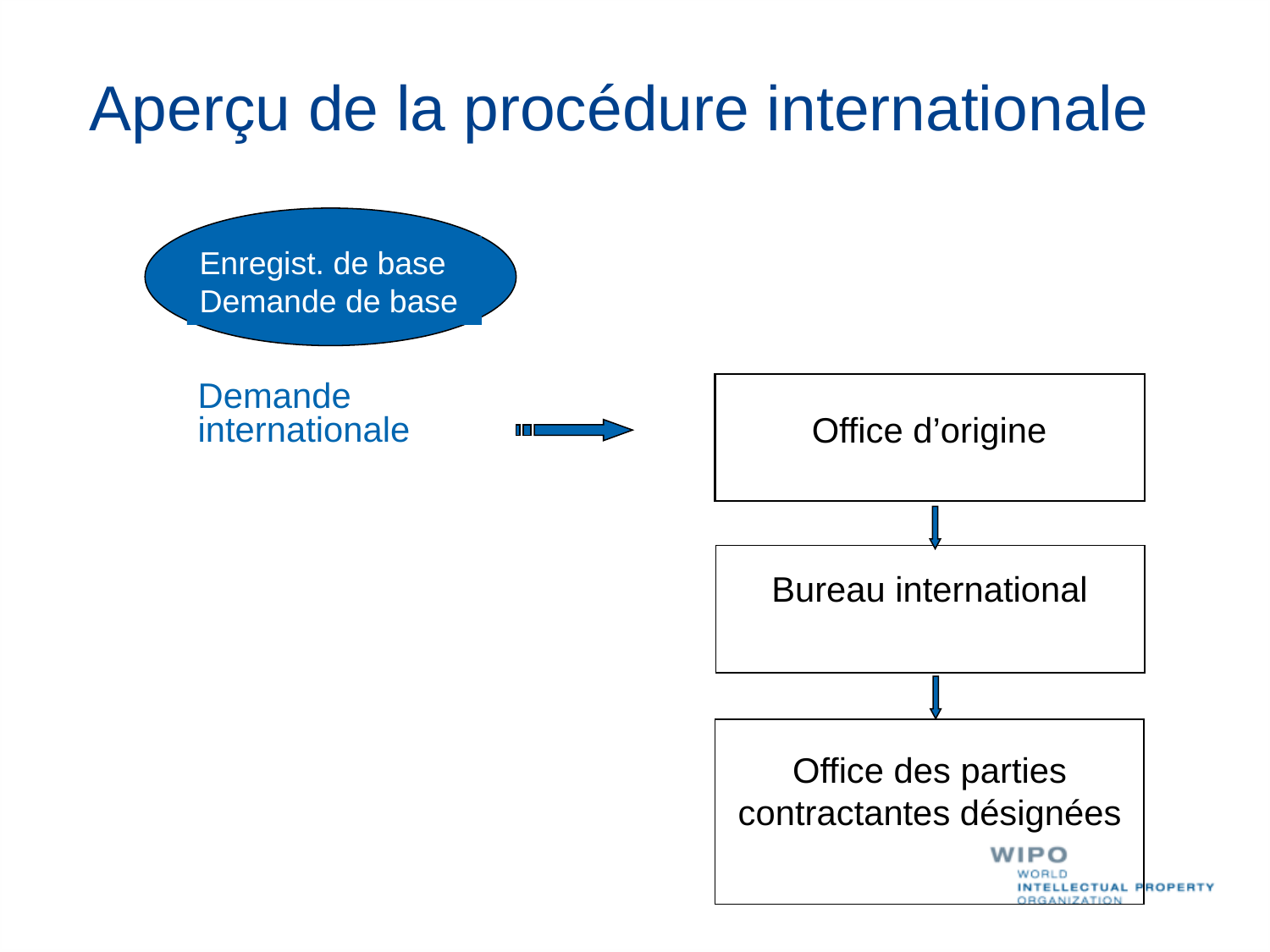

# Aperçu de la procédure internationale

Enregist. de base
Demande de base

Demande
internationale
Office d’origine

Bureau international

Office des parties contractantes désignées